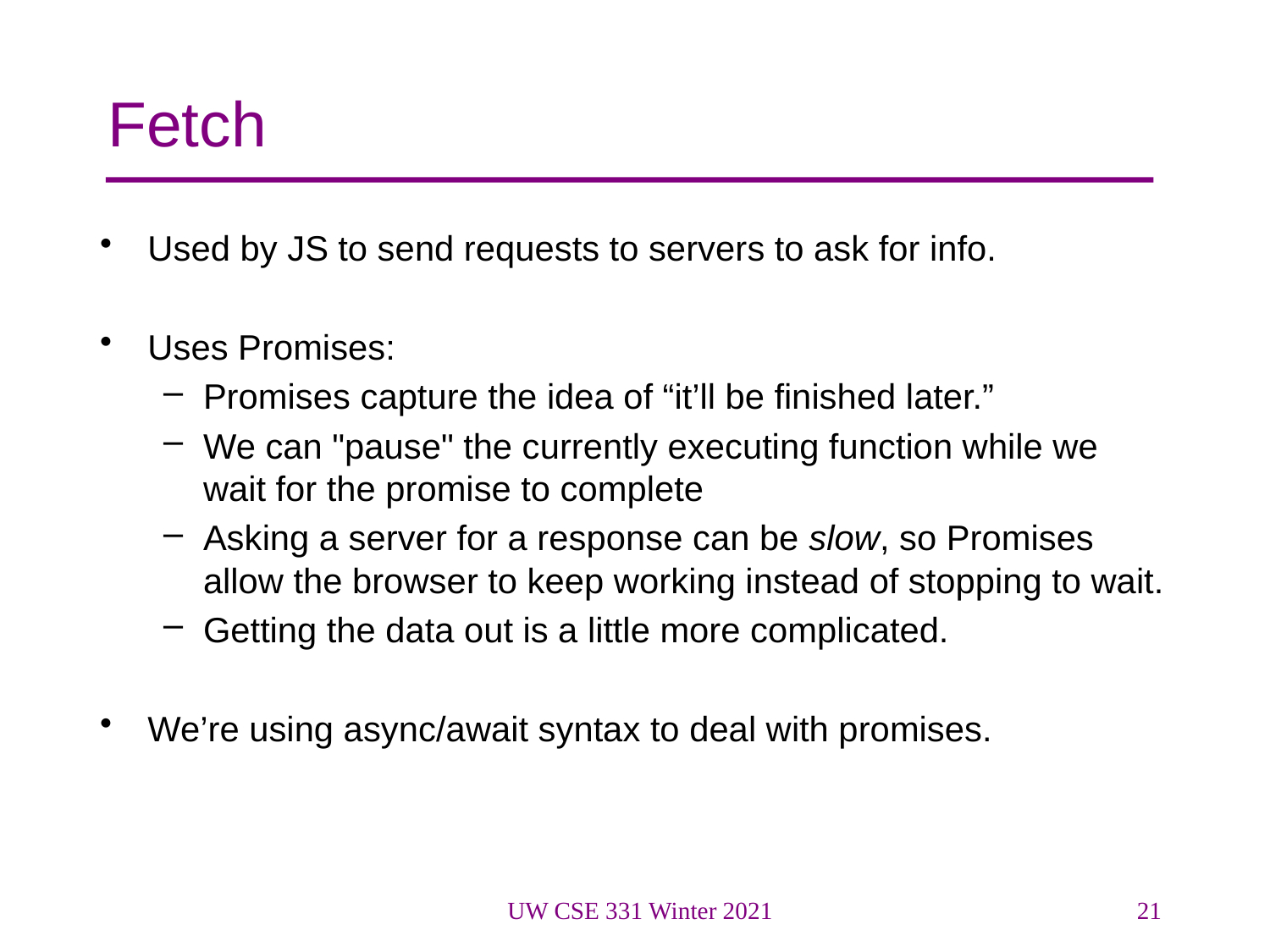

# Fetch
Used by JS to send requests to servers to ask for info.

Uses Promises:
Promises capture the idea of “it’ll be finished later.”
We can "pause" the currently executing function while we wait for the promise to complete
Asking a server for a response can be slow, so Promises allow the browser to keep working instead of stopping to wait.
Getting the data out is a little more complicated.

We’re using async/await syntax to deal with promises.
UW CSE 331 Winter 2021
21